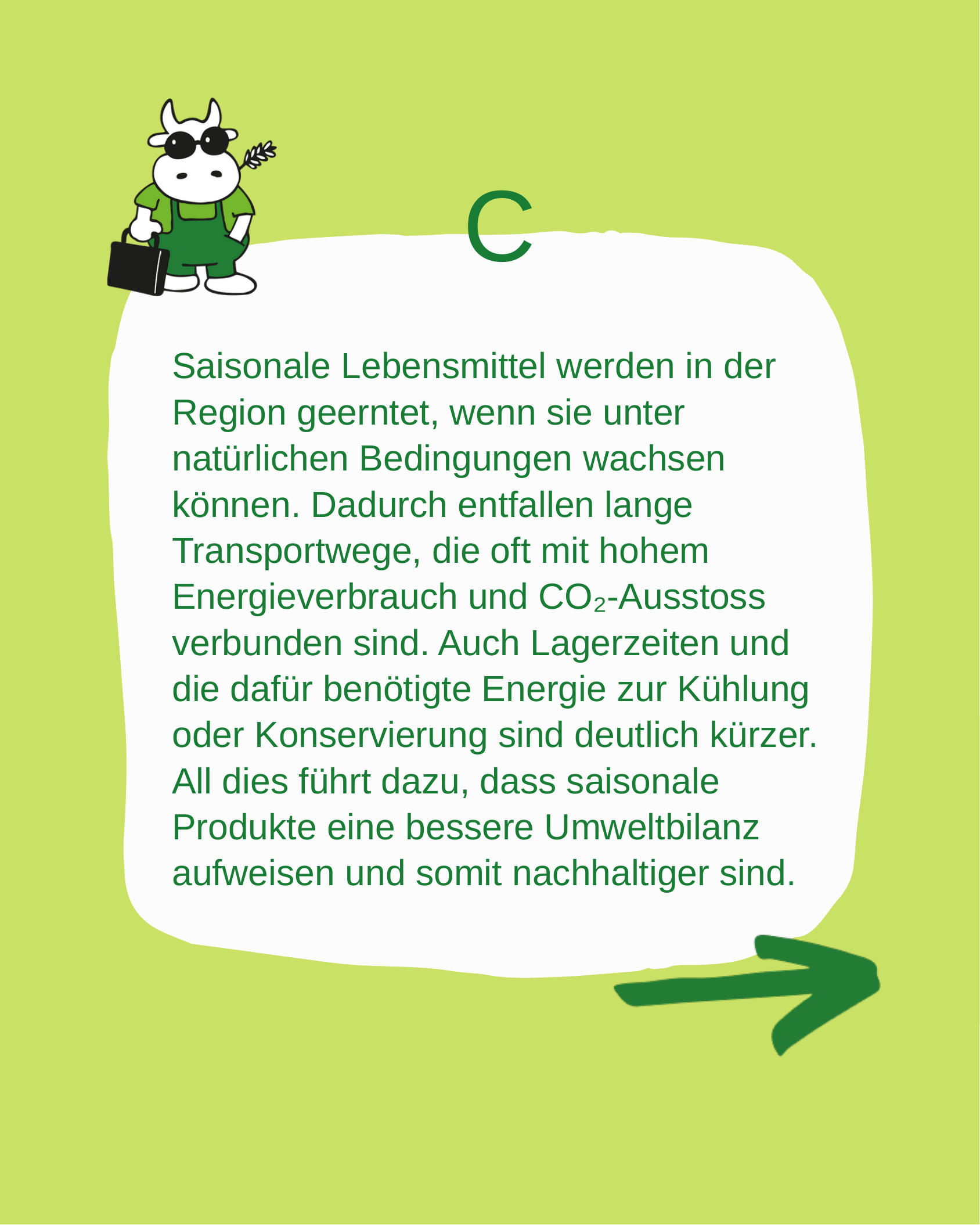

C

Saisonale Lebensmittel werden in der Region geerntet, wenn sie unter natürlichen Bedingungen wachsen können. Dadurch entfallen lange Transportwege, die oft mit hohem Energieverbrauch und CO₂-Ausstoss verbunden sind. Auch Lagerzeiten und die dafür benötigte Energie zur Kühlung oder Konservierung sind deutlich kürzer. All dies führt dazu, dass saisonale Produkte eine bessere Umweltbilanz aufweisen und somit nachhaltiger sind.